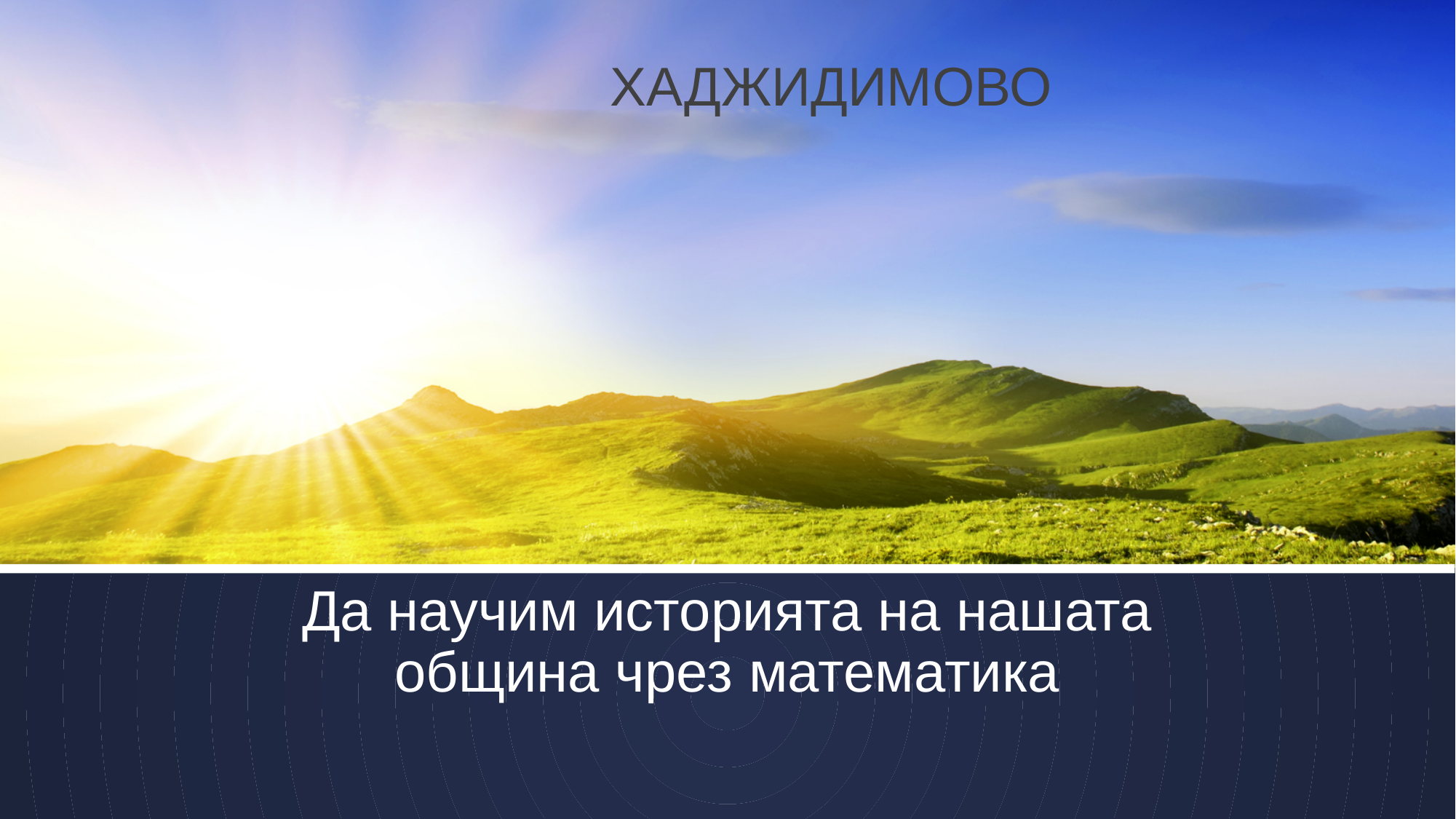

ХАДЖИДИМОВО
# Да научим историята на нашата община чрез математика